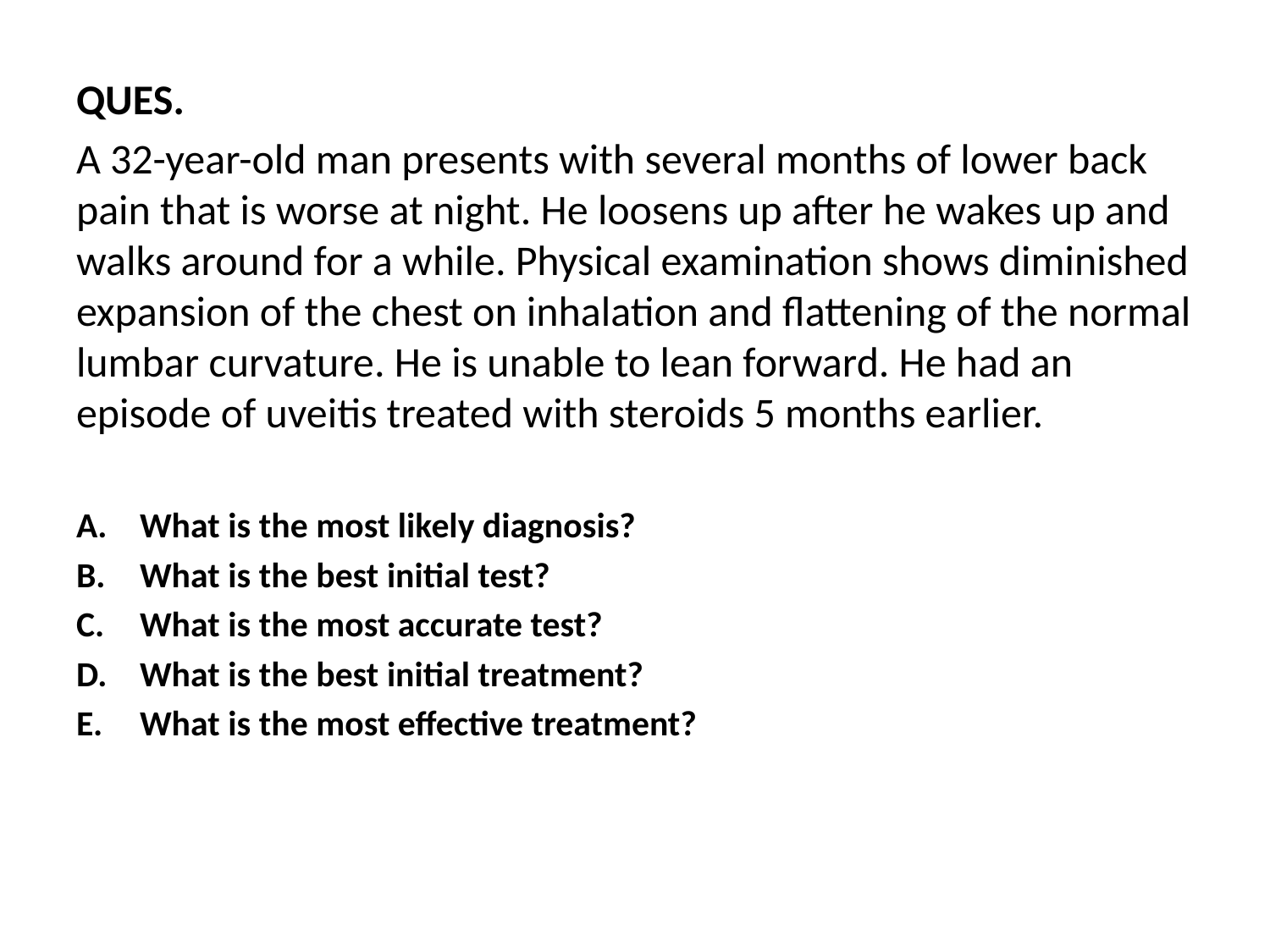

#
QUES.
A 32-year-old man presents with several months of lower back pain that is worse at night. He loosens up after he wakes up and walks around for a while. Physical examination shows diminished expansion of the chest on inhalation and flattening of the normal lumbar curvature. He is unable to lean forward. He had an episode of uveitis treated with steroids 5 months earlier.

What is the most likely diagnosis?
What is the best initial test?
What is the most accurate test?
What is the best initial treatment?
What is the most effective treatment?